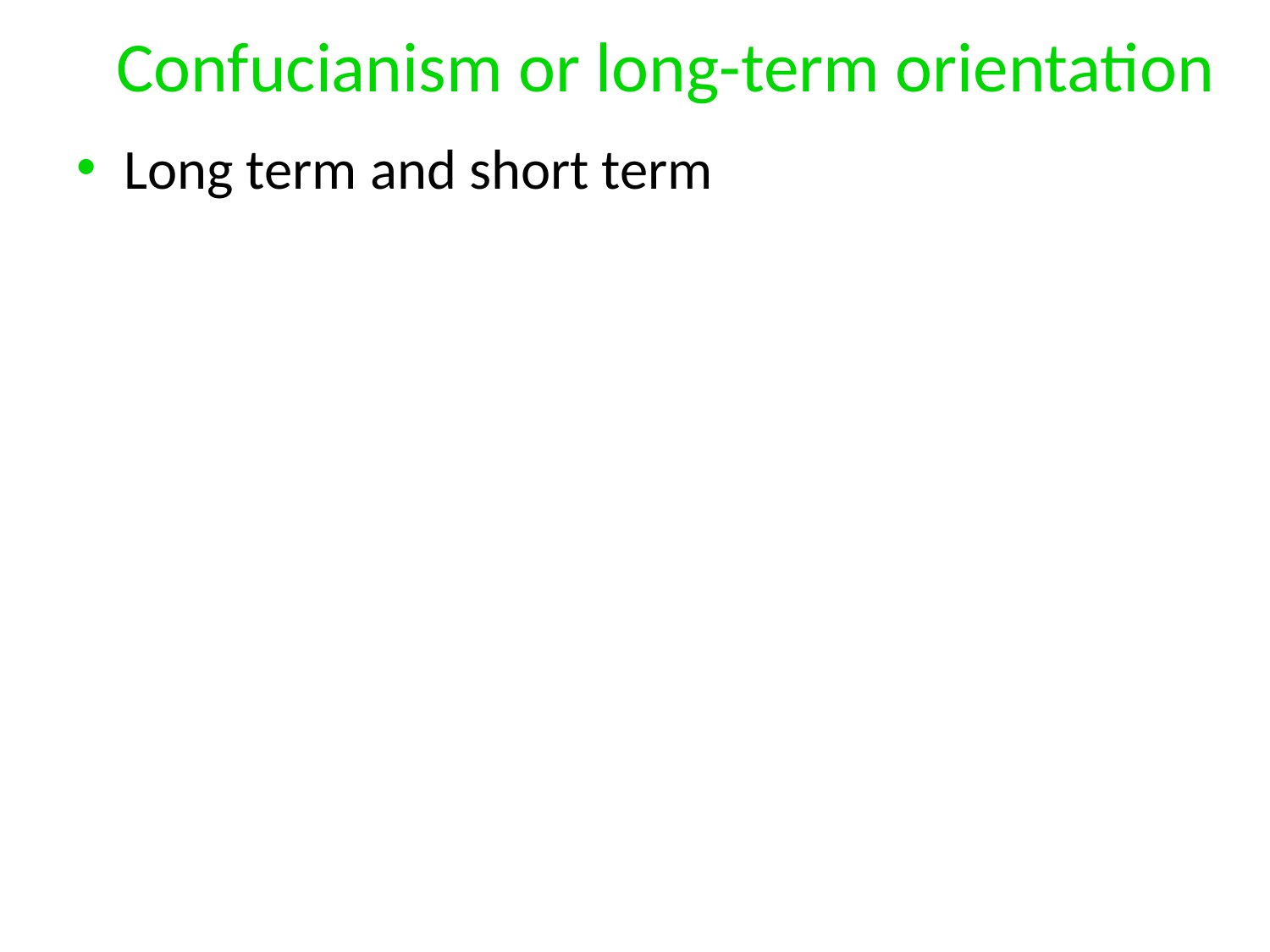

# Confucianism or long-term orientation
Long term and short term